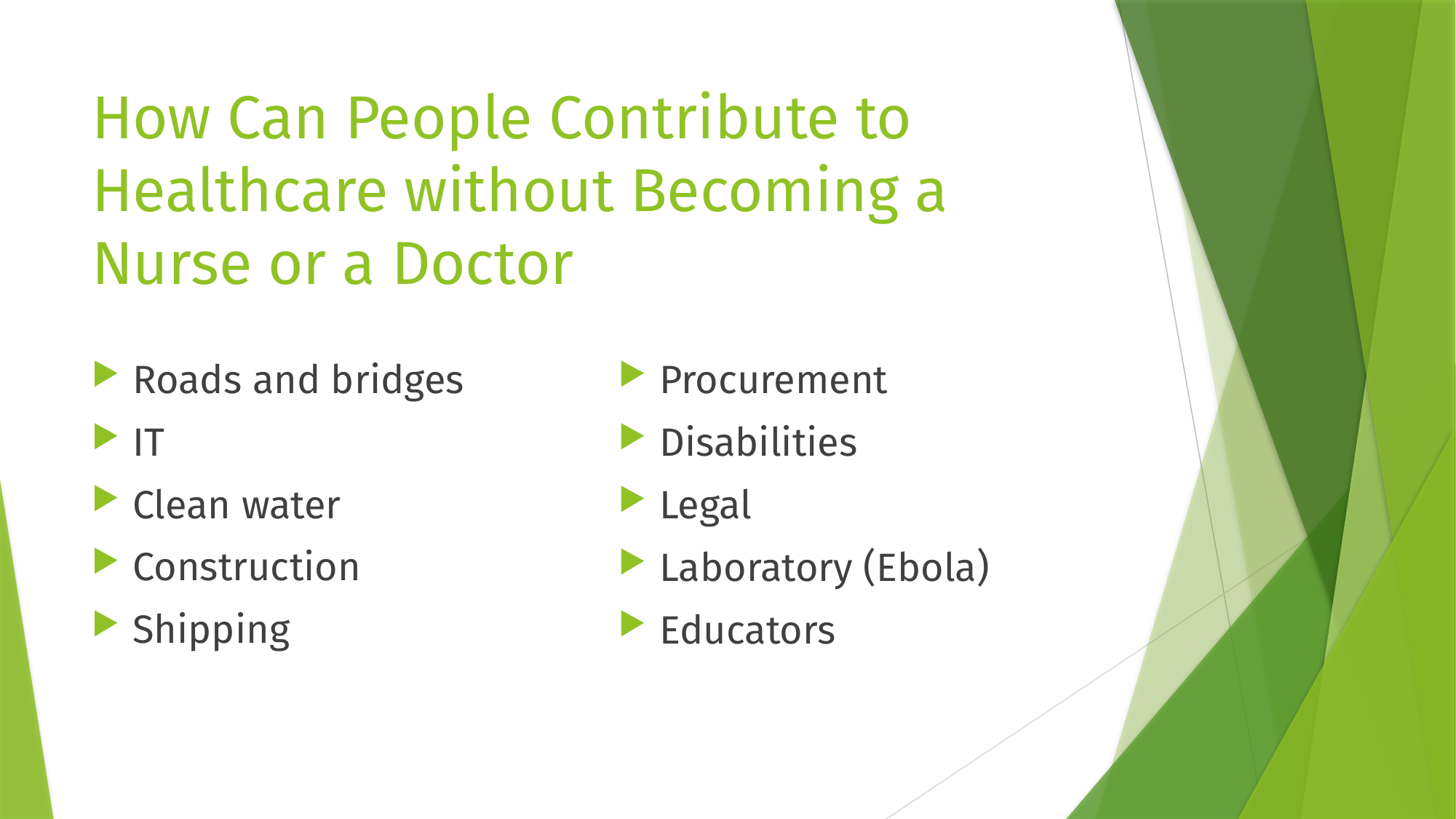

# How Can People Contribute to Healthcare without Becoming a Nurse or a Doctor
Roads and bridges
IT
Clean water
Construction
Shipping

Procurement
Disabilities
Legal
Laboratory (Ebola)
Educators